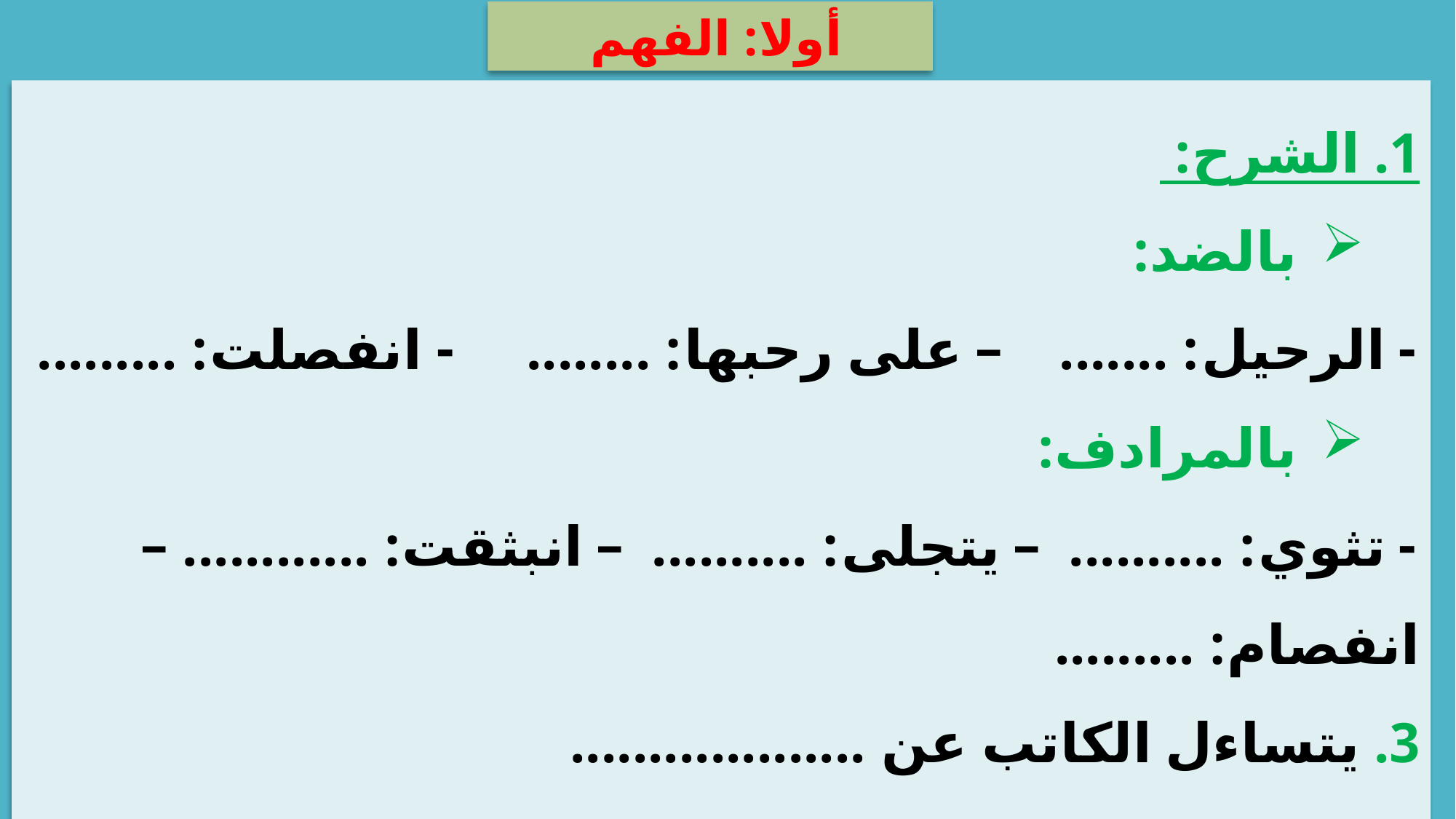

أولا: الفهم
1. الشرح:
بالضد:
- الرحيل: .......    – على رحبها: ........     - انفصلت: .........
بالمرادف:
- تثوي: ..........  – يتجلى: ..........  – انبثقت: ............ – انفصام: .........
3.	 يتساءل الكاتب عن ...................
4.	 يشعر الكاتب ب.............................................